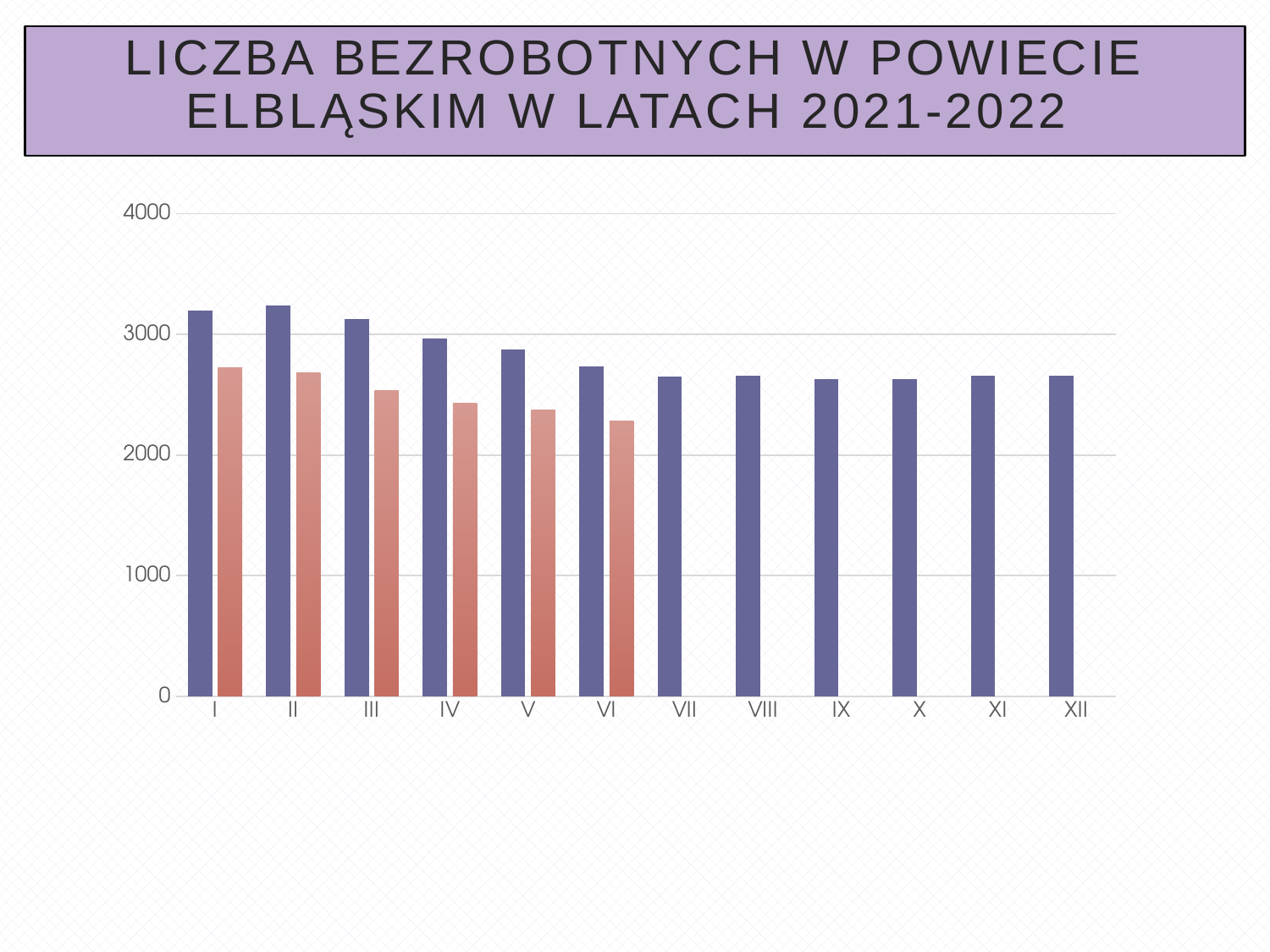

LICZBA BEZROBOTNYCH w POWIECIE ElbląSKIM W LATACH 2021-2022

### Chart

| Category | 2021 | 2022 |
|---|---|---|
| I | 3198.0 | 2726.0 |
| II | 3240.0 | 2685.0 |
| III | 3127.0 | 2535.0 |
| IV | 2965.0 | 2428.0 |
| V | 2872.0 | 2374.0 |
| VI | 2737.0 | 2280.0 |
| VII | 2649.0 | None |
| VIII | 2656.0 | None |
| IX | 2629.0 | None |
| X | 2632.0 | None |
| XI | 2660.0 | None |
| XII | 2656.0 | None |